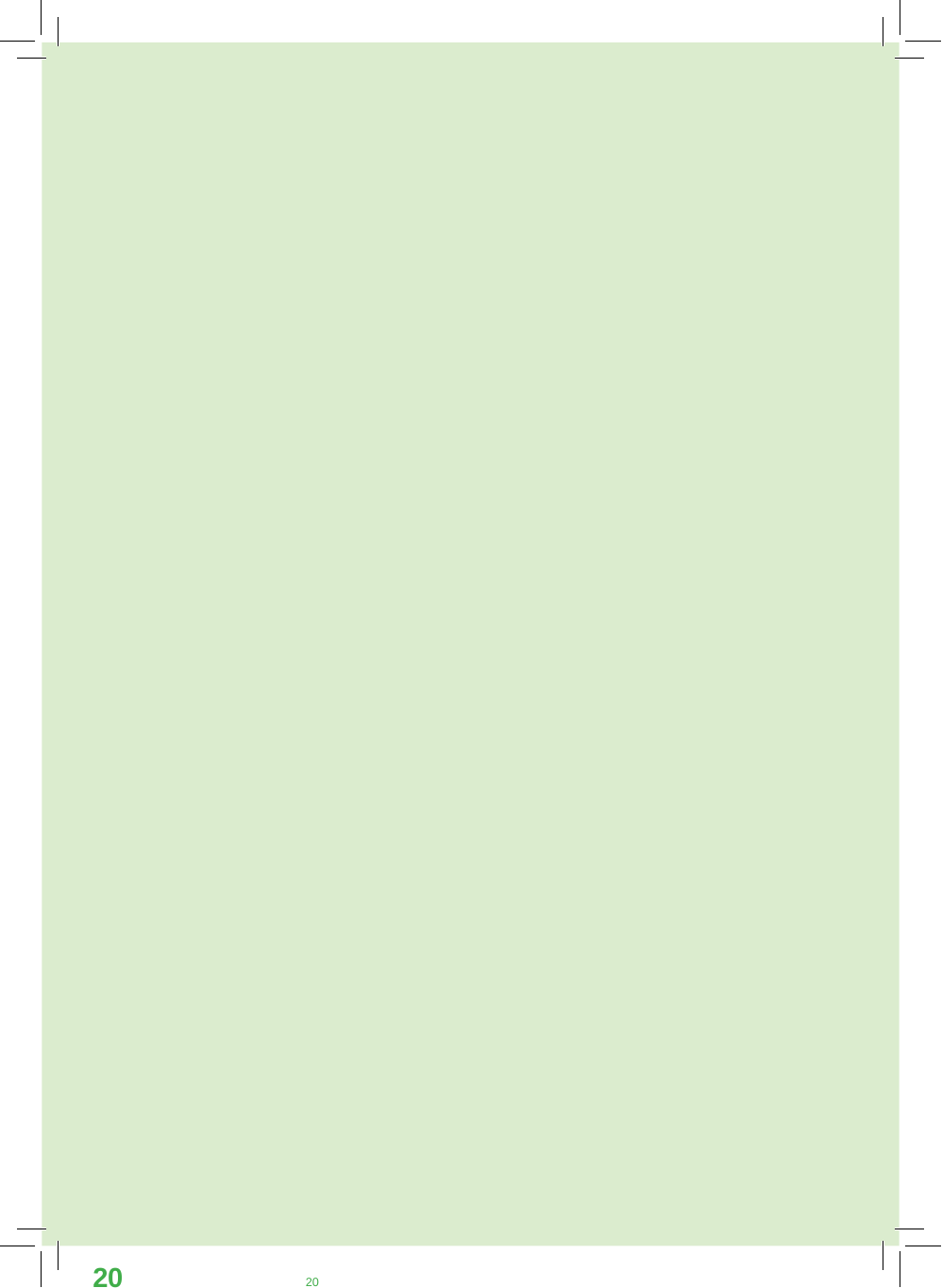

INTEGRASI POSYANDU DENGAN PAUD DAN BKB

20	20